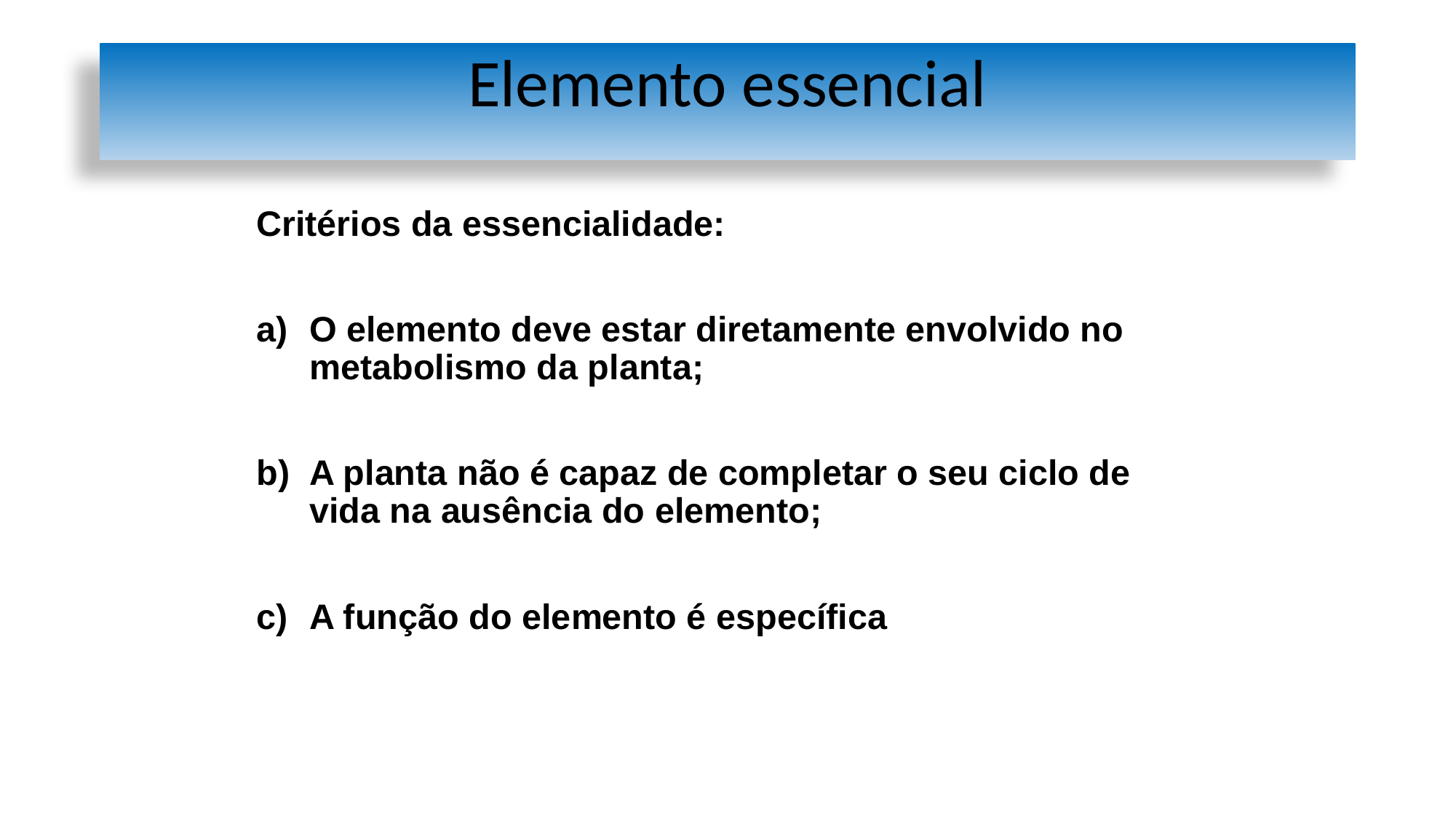

Elemento essencial
Critérios da essencialidade:

O elemento deve estar diretamente envolvido no metabolismo da planta;

A planta não é capaz de completar o seu ciclo de vida na ausência do elemento;

A função do elemento é específica